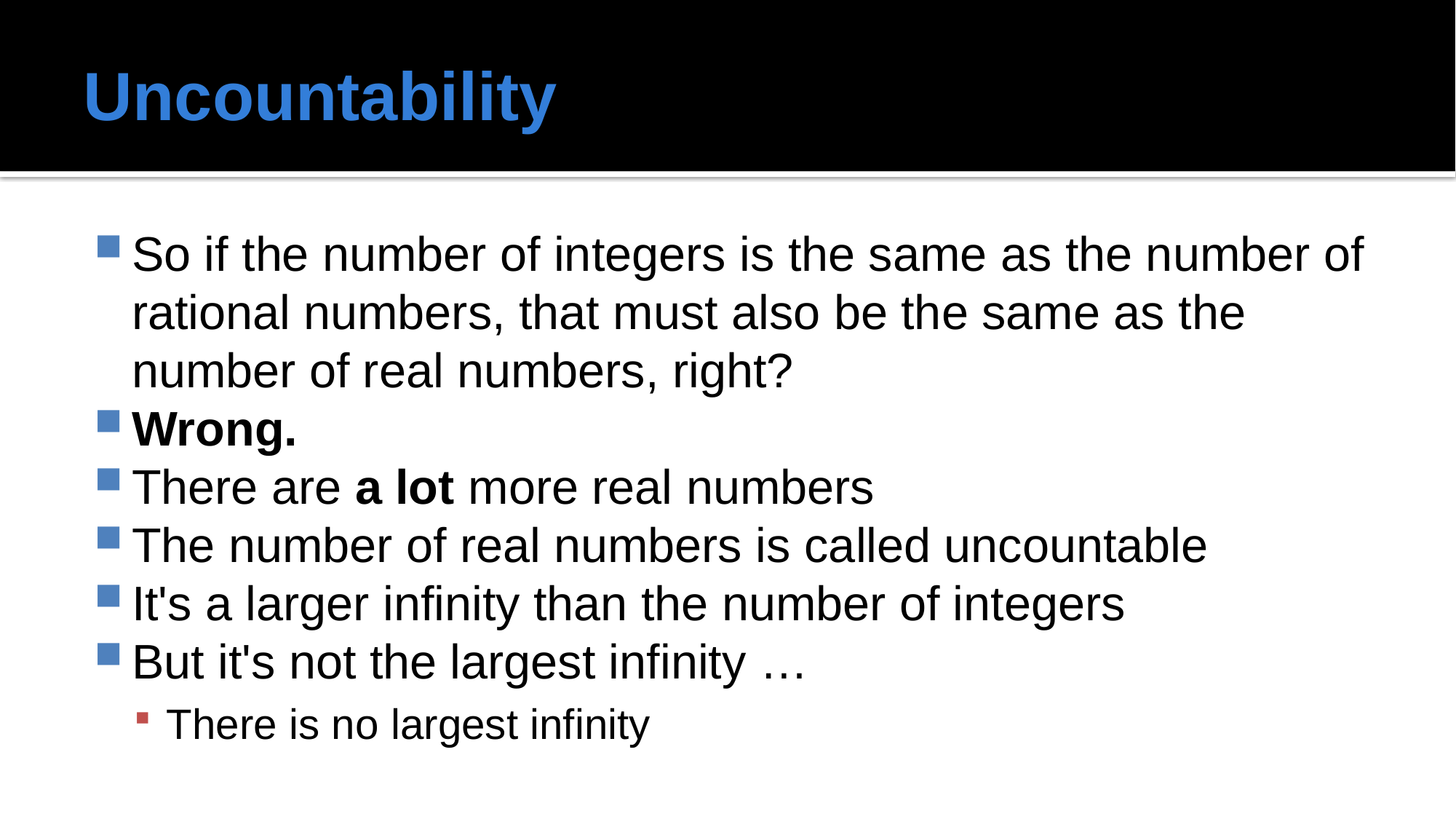

# Uncountability
So if the number of integers is the same as the number of rational numbers, that must also be the same as the number of real numbers, right?
Wrong.
There are a lot more real numbers
The number of real numbers is called uncountable
It's a larger infinity than the number of integers
But it's not the largest infinity …
There is no largest infinity